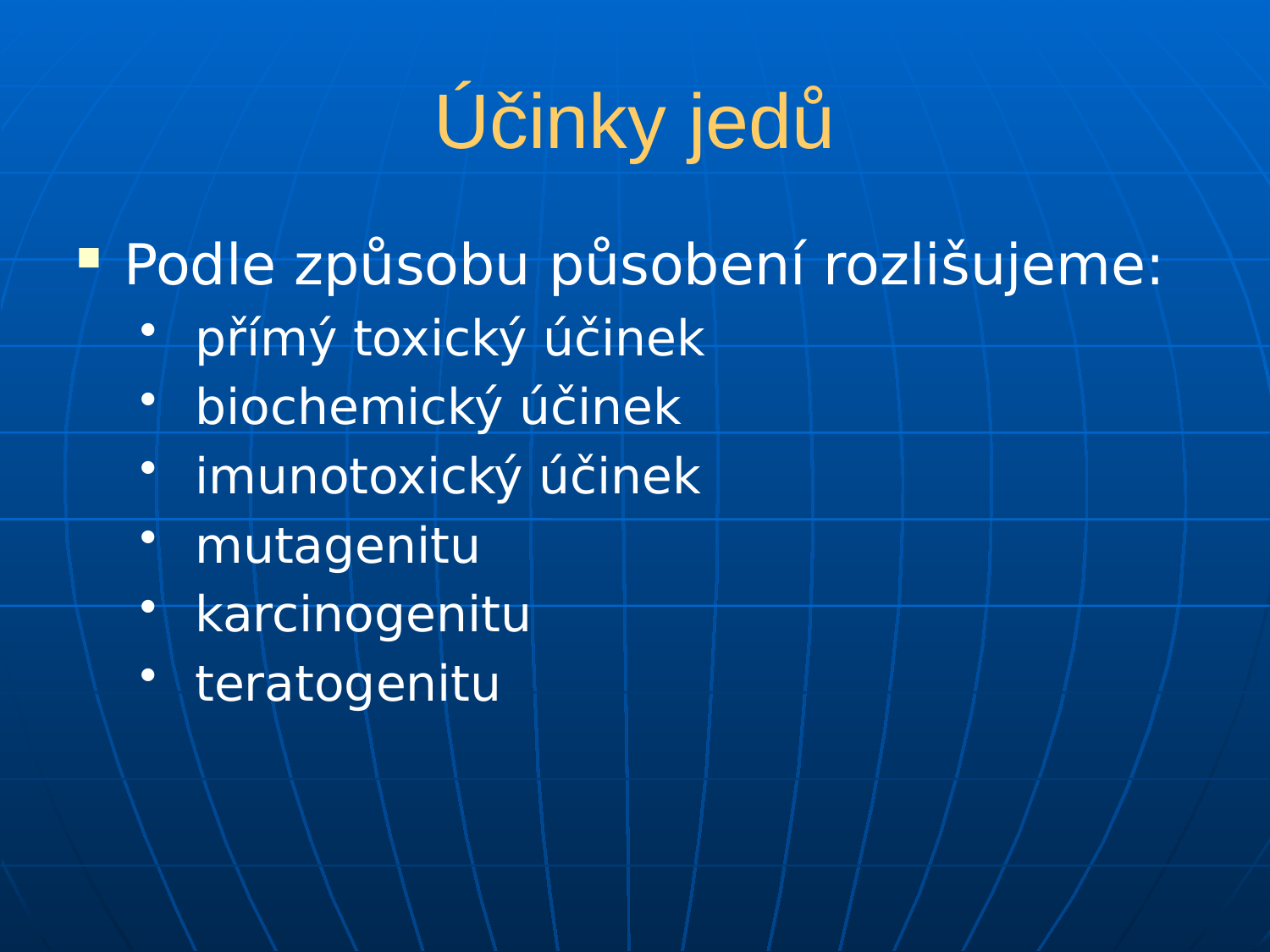

# Účinky jedů
Podle způsobu působení rozlišujeme:
 přímý toxický účinek
 biochemický účinek
 imunotoxický účinek
 mutagenitu
 karcinogenitu
 teratogenitu